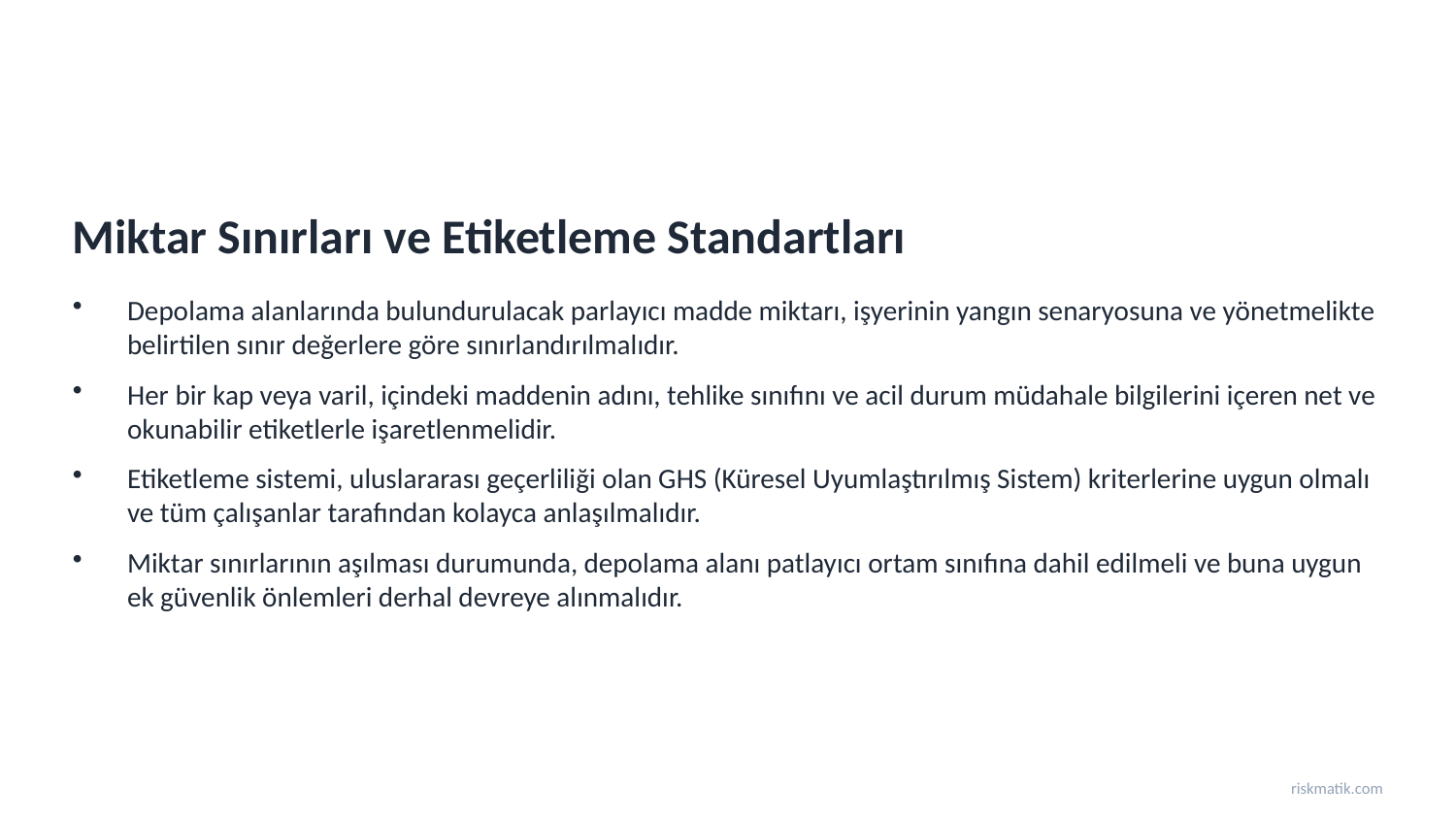

Miktar Sınırları ve Etiketleme Standartları
Depolama alanlarında bulundurulacak parlayıcı madde miktarı, işyerinin yangın senaryosuna ve yönetmelikte belirtilen sınır değerlere göre sınırlandırılmalıdır.
Her bir kap veya varil, içindeki maddenin adını, tehlike sınıfını ve acil durum müdahale bilgilerini içeren net ve okunabilir etiketlerle işaretlenmelidir.
Etiketleme sistemi, uluslararası geçerliliği olan GHS (Küresel Uyumlaştırılmış Sistem) kriterlerine uygun olmalı ve tüm çalışanlar tarafından kolayca anlaşılmalıdır.
Miktar sınırlarının aşılması durumunda, depolama alanı patlayıcı ortam sınıfına dahil edilmeli ve buna uygun ek güvenlik önlemleri derhal devreye alınmalıdır.
riskmatik.com